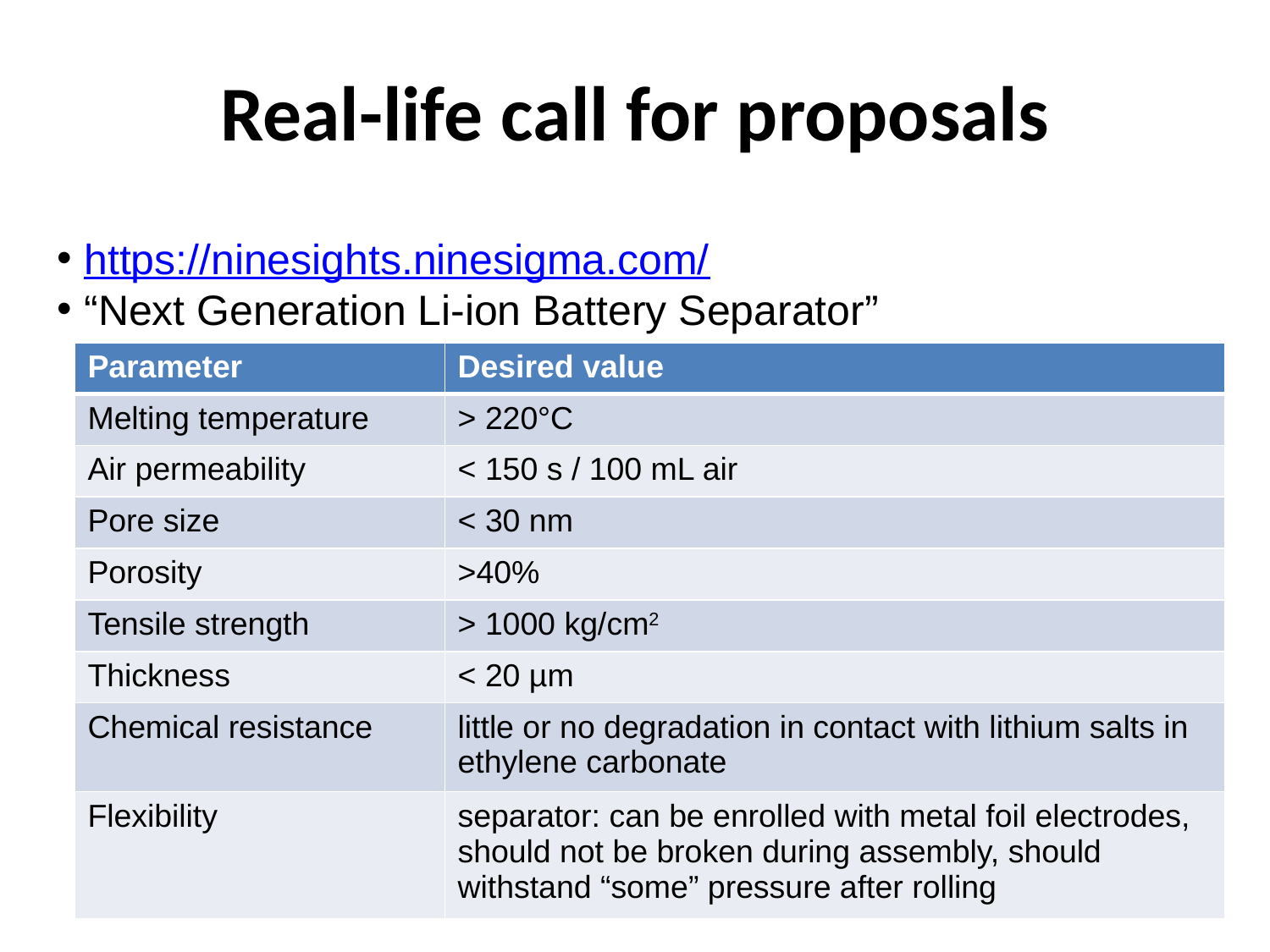

# Real-life call for proposals
 https://ninesights.ninesigma.com/
 “Next Generation Li-ion Battery Separator”
| Parameter | Desired value |
| --- | --- |
| Melting temperature | > 220°C |
| Air permeability | < 150 s / 100 mL air |
| Pore size | < 30 nm |
| Porosity | >40% |
| Tensile strength | > 1000 kg/cm2 |
| Thickness | < 20 µm |
| Chemical resistance | little or no degradation in contact with lithium salts in ethylene carbonate |
| Flexibility | separator: can be enrolled with metal foil electrodes, should not be broken during assembly, should withstand “some” pressure after rolling |
28